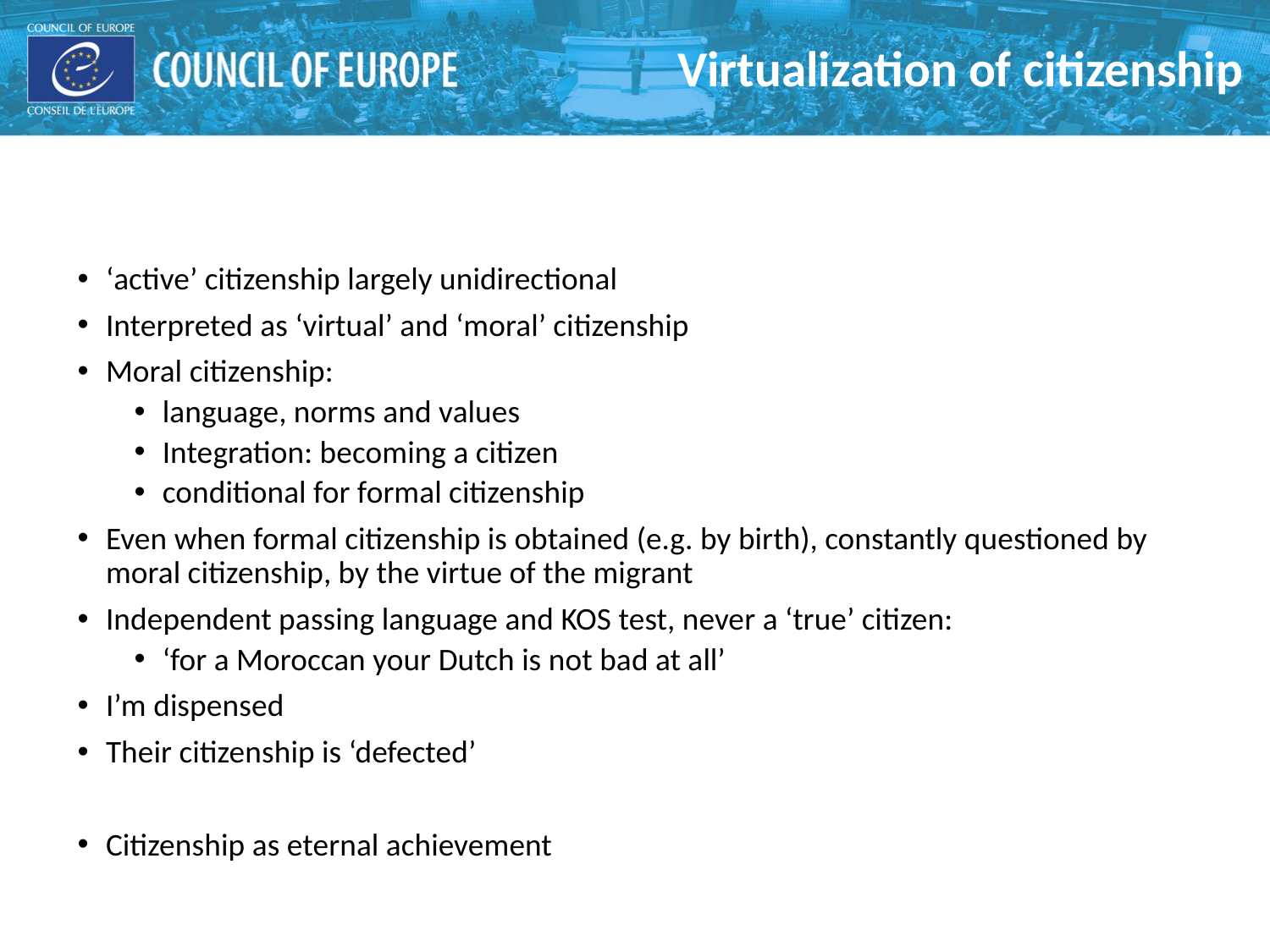

# Virtualization of citizenship
‘active’ citizenship largely unidirectional
Interpreted as ‘virtual’ and ‘moral’ citizenship
Moral citizenship:
language, norms and values
Integration: becoming a citizen
conditional for formal citizenship
Even when formal citizenship is obtained (e.g. by birth), constantly questioned by moral citizenship, by the virtue of the migrant
Independent passing language and KOS test, never a ‘true’ citizen:
‘for a Moroccan your Dutch is not bad at all’
I’m dispensed
Their citizenship is ‘defected’

Citizenship as eternal achievement